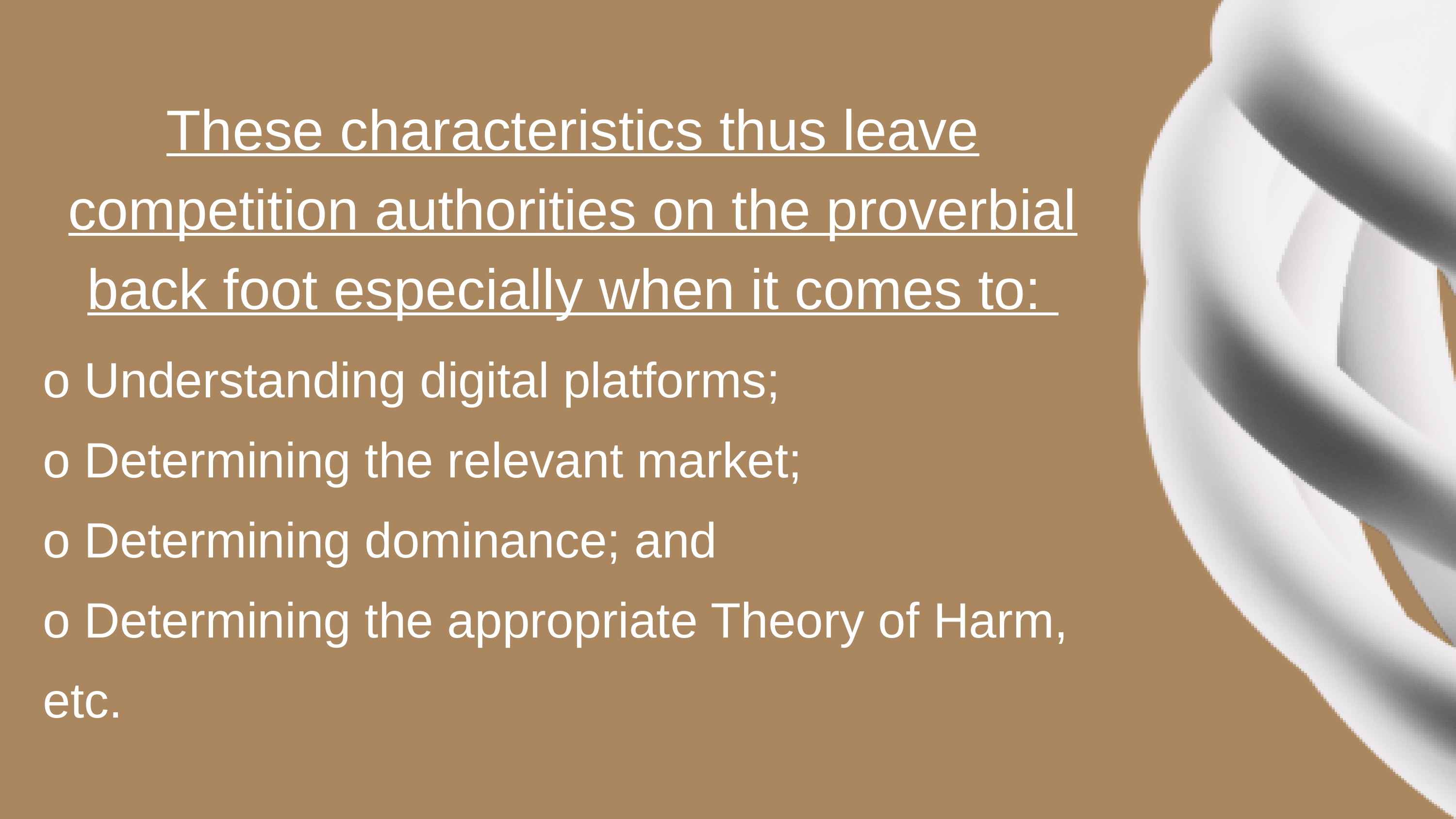

These characteristics thus leave competition authorities on the proverbial back foot especially when it comes to:

o Understanding digital platforms;
o Determining the relevant market;
o Determining dominance; and
o Determining the appropriate Theory of Harm, etc.